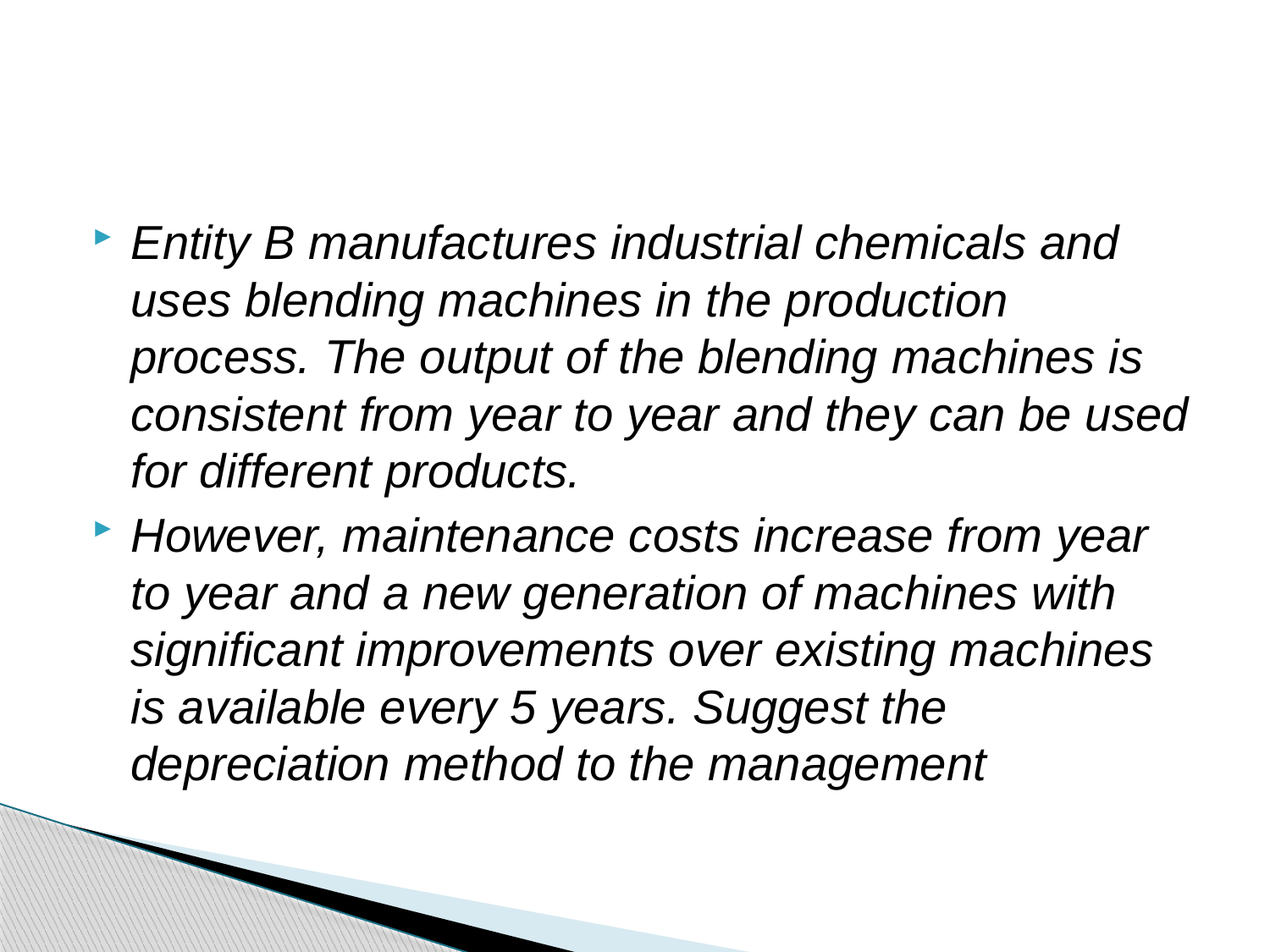

#
Entity B manufactures industrial chemicals and uses blending machines in the production process. The output of the blending machines is consistent from year to year and they can be used for different products.
However, maintenance costs increase from year to year and a new generation of machines with significant improvements over existing machines is available every 5 years. Suggest the depreciation method to the management